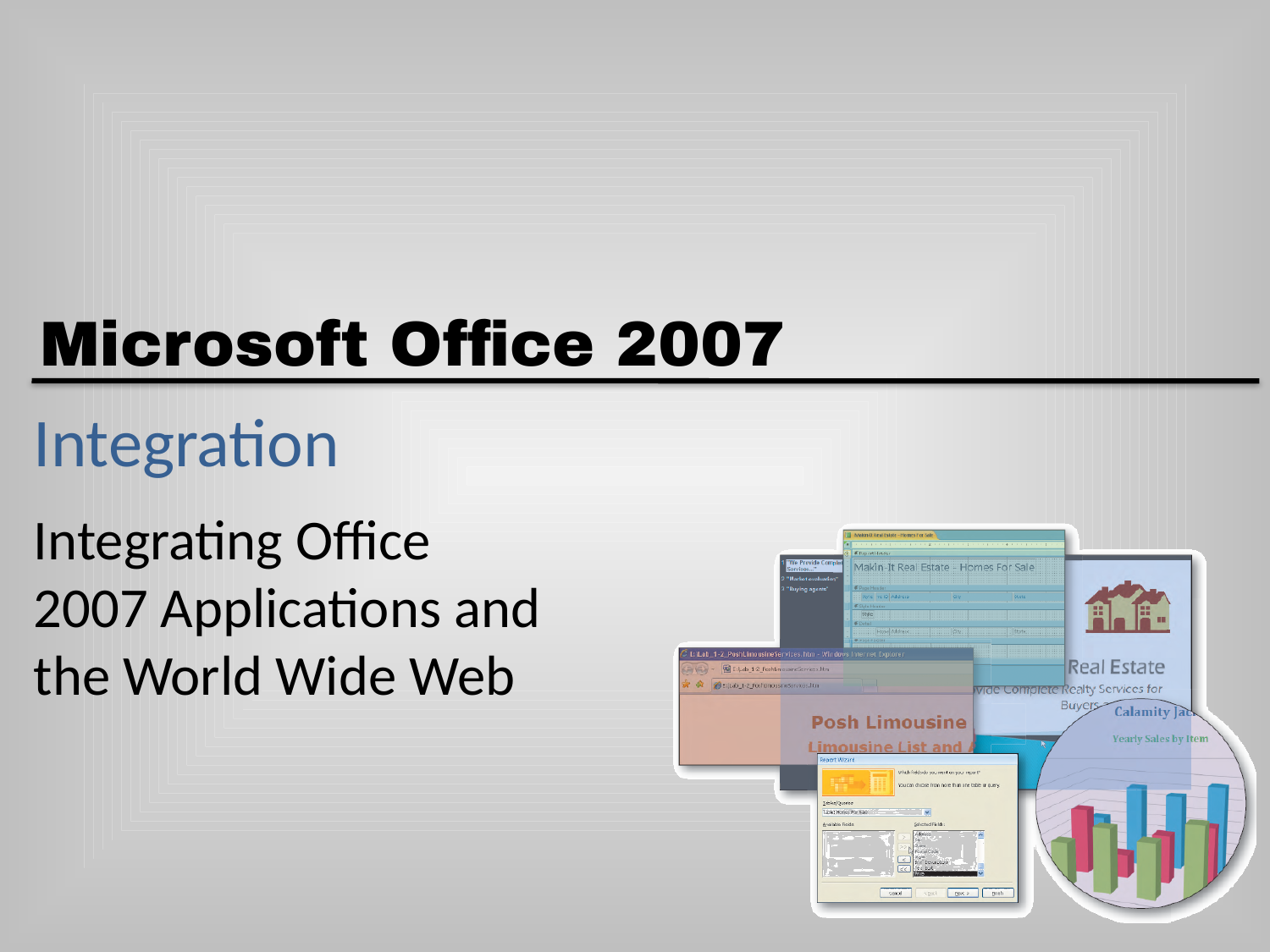

# Integration
Integrating Office
2007 Applications and
the World Wide Web